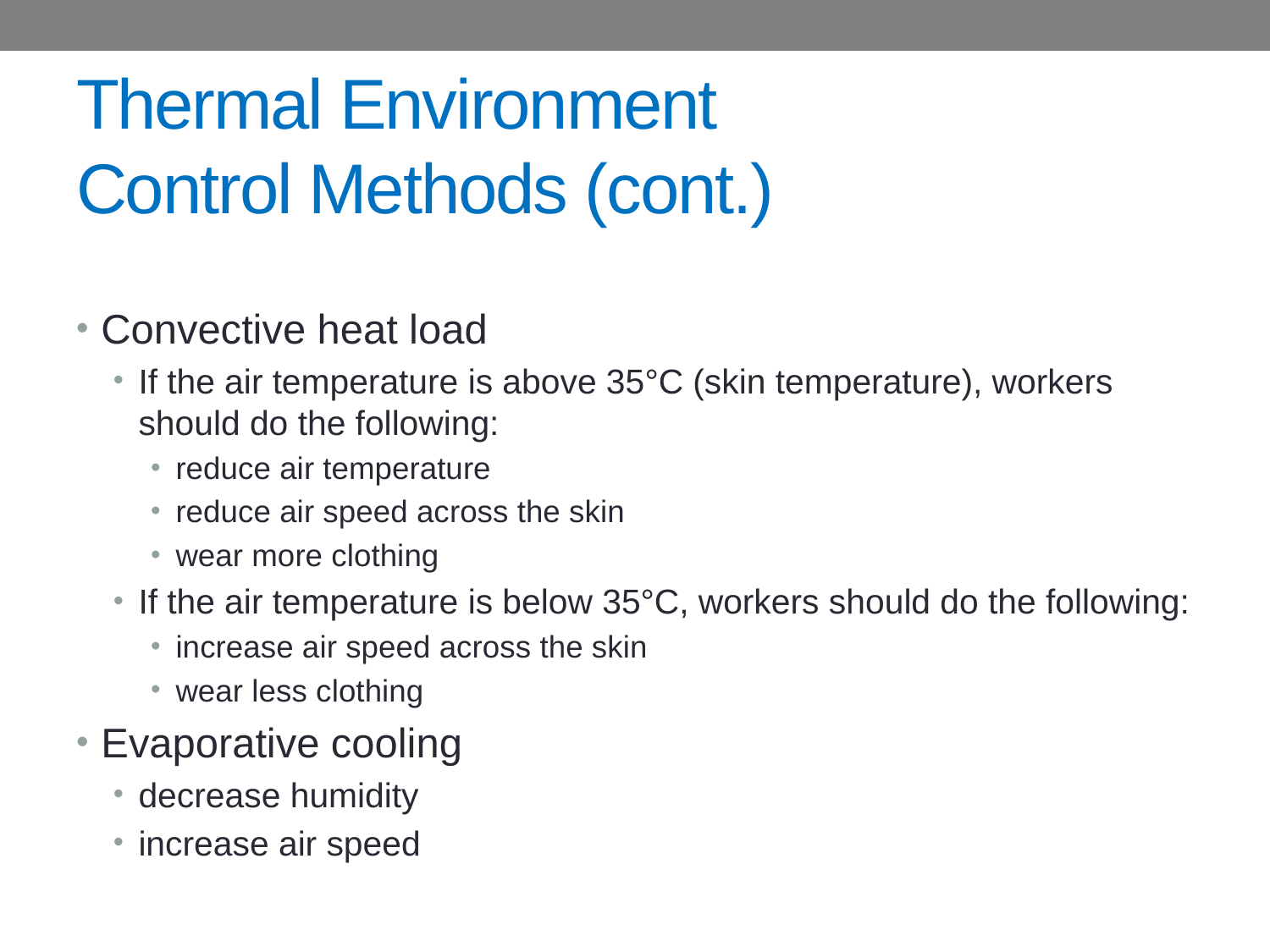

# Thermal Environment Control Methods (cont.)
Convective heat load
If the air temperature is above 35°C (skin temperature), workers should do the following:
reduce air temperature
reduce air speed across the skin
wear more clothing
If the air temperature is below 35°C, workers should do the following:
increase air speed across the skin
wear less clothing
Evaporative cooling
decrease humidity
increase air speed